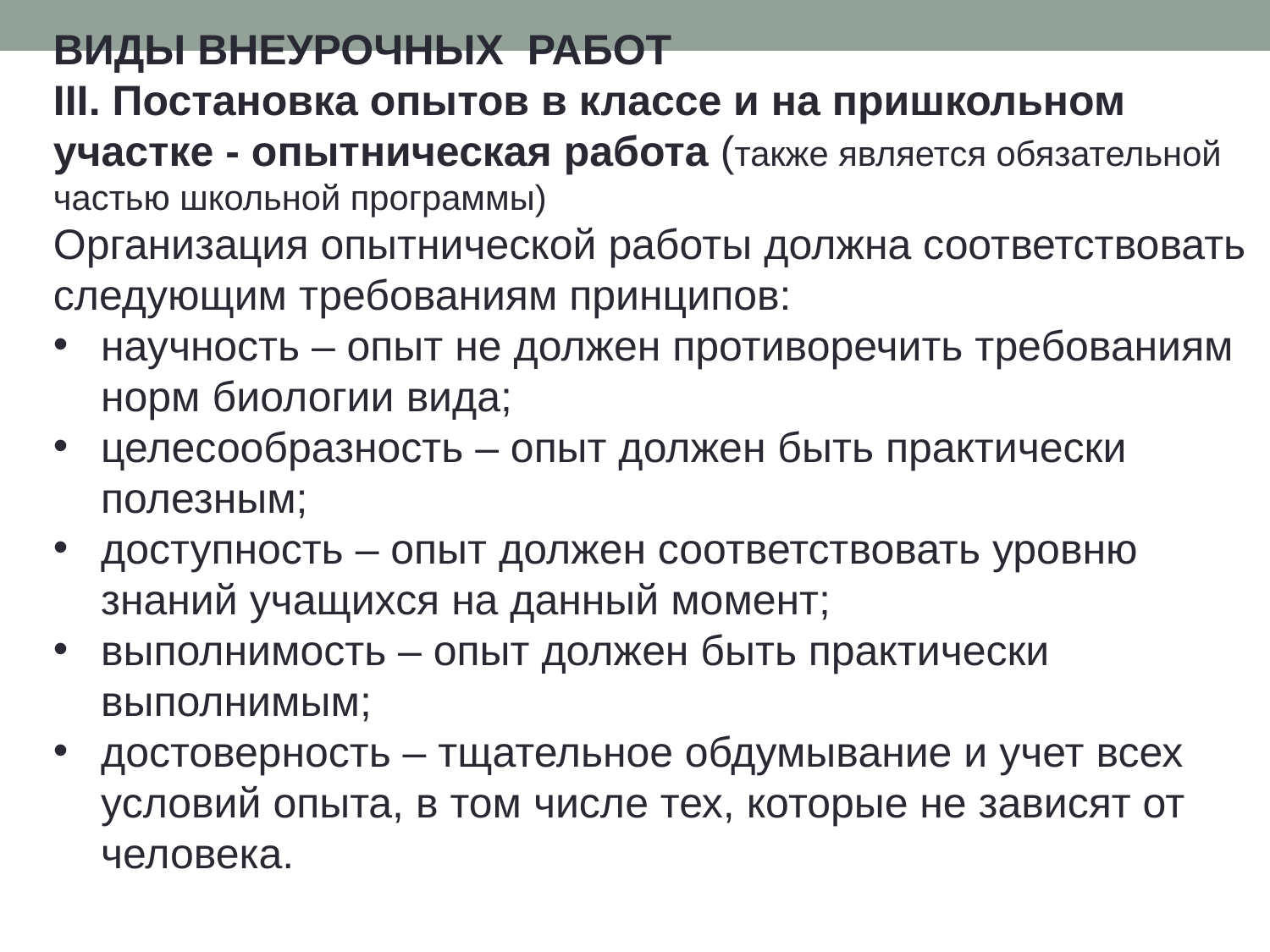

ВИДЫ ВНЕУРОЧНЫХ  РАБОТ
III. Постановка опытов в классе и на пришкольном участке - опытническая работа (также является обязательной частью школьной программы)
Организация опытнической работы должна соответствовать следующим требованиям принципов:
научность – опыт не должен противоречить требованиям норм биологии вида;
целесообразность – опыт должен быть практически полезным;
доступность – опыт должен соответствовать уровню знаний учащихся на данный момент;
выполнимость – опыт должен быть практически выполнимым;
достоверность – тщательное обдумывание и учет всех условий опыта, в том числе тех, которые не зависят от человека.